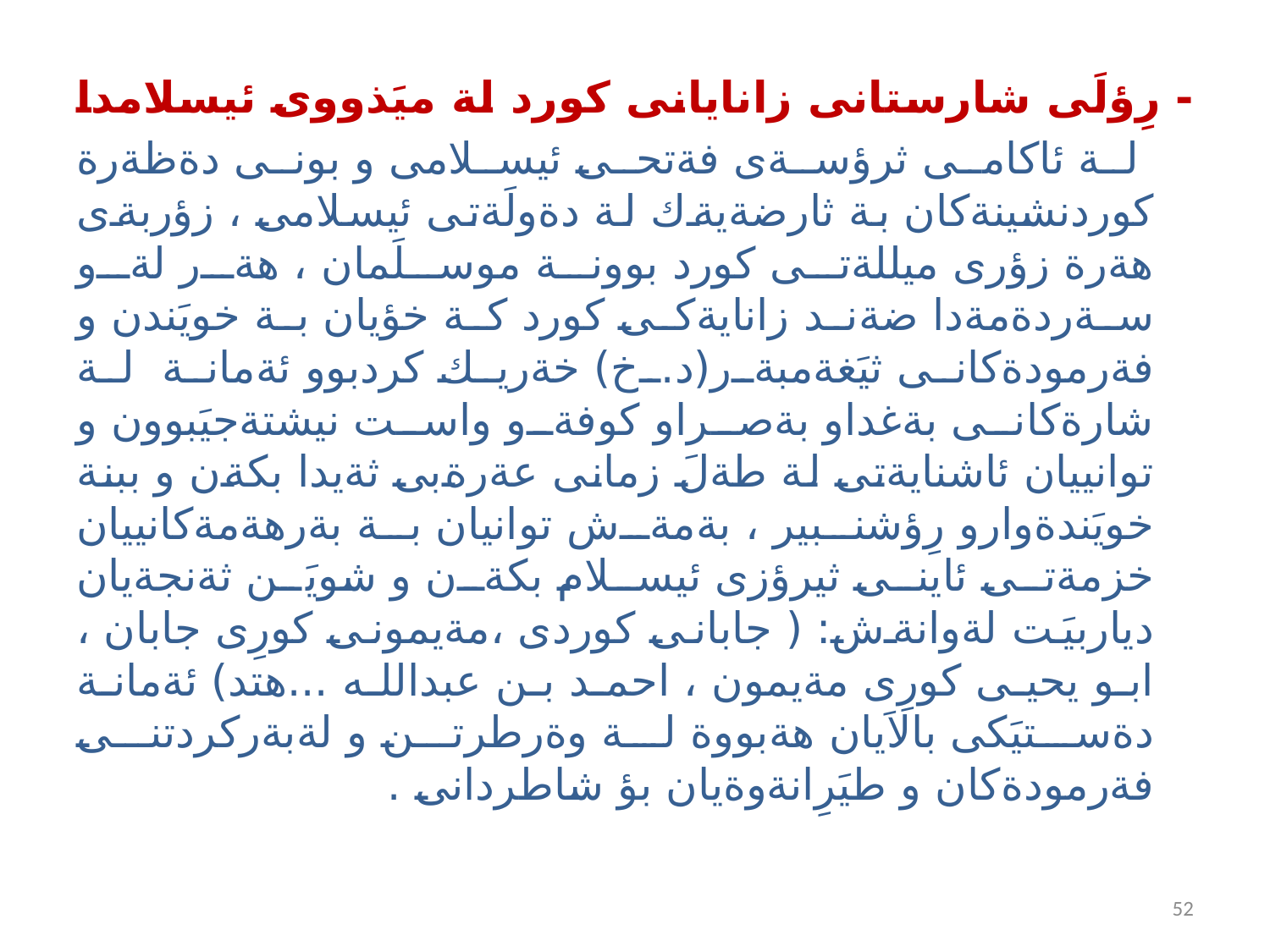

- رِؤلَى شارستانى زانايانى كورد لة ميَذووى ئيسلامدا
    لة ئاكامى ثرؤسةى فةتحى ئيسلامى و بونى دةظةرة كوردنشينةكان بة ثارضةيةك لة دةولَةتى ئيسلامى ، زؤربةى هةرة زؤرى ميللةتى كورد بوونة موسلَمان ، هةر لةو سةردةمةدا ضةند زانايةكى كورد كة خؤيان بة خويَندن و فةرمودةكانى ثيَغةمبةر(د.خ) خةريك كردبوو ئةمانة  لة شارةكانى بةغداو بةصراو كوفةو واست نيشتةجيَبوون و توانييان ئاشنايةتى لة طةلَ زمانى عةرةبى ثةيدا بكةن و ببنة خويَندةوارو رِؤشنبير ، بةمةش توانيان بة بةرهةمةكانييان خزمةتى ئاينى ثيرؤزى ئيسلام بكةن و شويَن ثةنجةيان دياربيَت لةوانةش: ( جابانى كوردى ،مةيمونى كورِى جابان ، ابو يحيى كورِى مةيمون ، احمد بن عبدالله ...هتد) ئةمانة دةستيَكى بالاَيان هةبووة لة وةرطرتن و لةبةركردتنى فةرمودةكان و طيَرِانةوةيان بؤ شاطردانى .

52